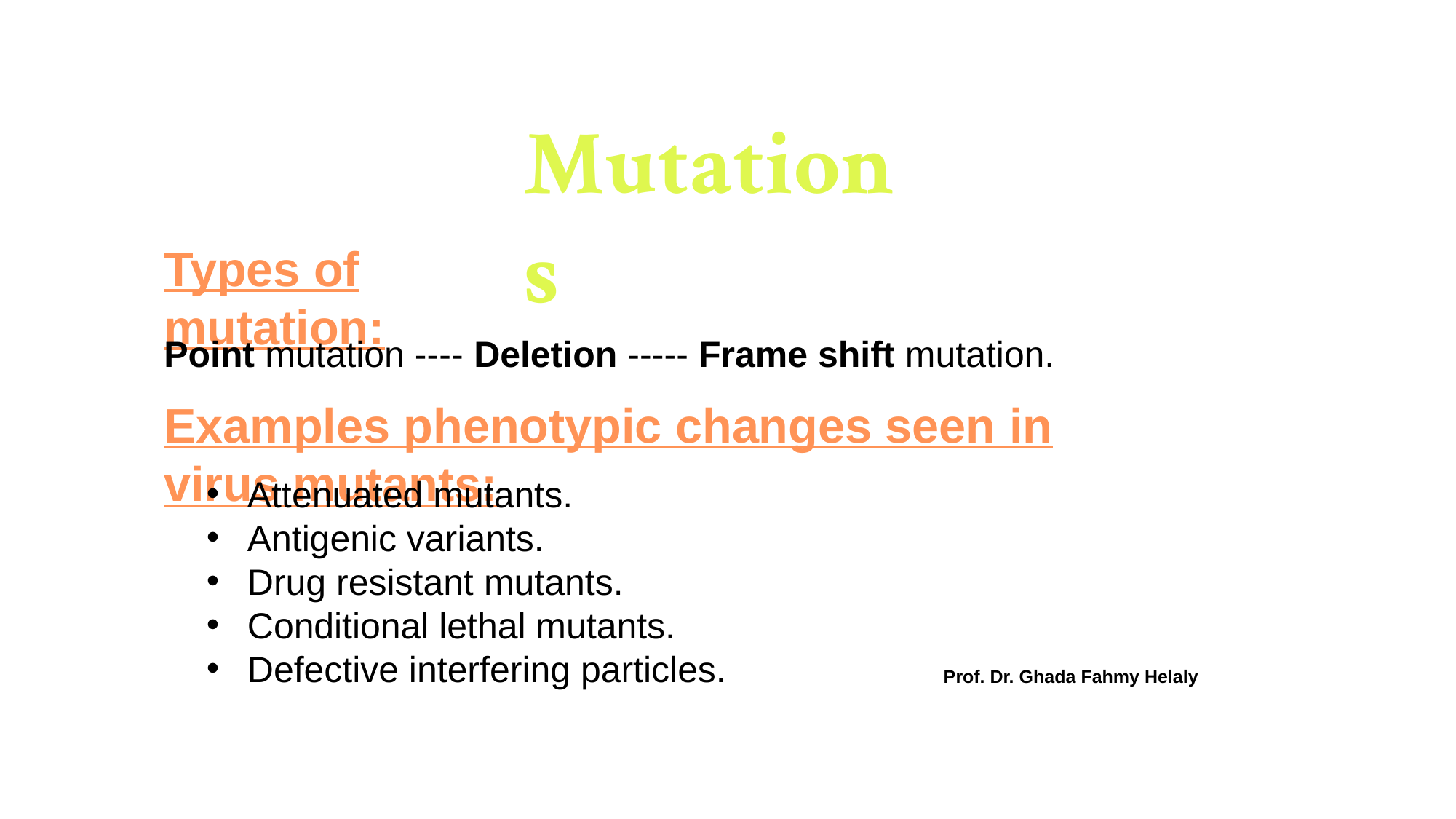

Mutations
Types of mutation:
Point mutation ---- Deletion ----- Frame shift mutation.
Examples phenotypic changes seen in virus mutants:
Attenuated mutants.
Antigenic variants.
Drug resistant mutants.
Conditional lethal mutants.
Defective interfering particles.
Prof. Dr. Ghada Fahmy Helaly